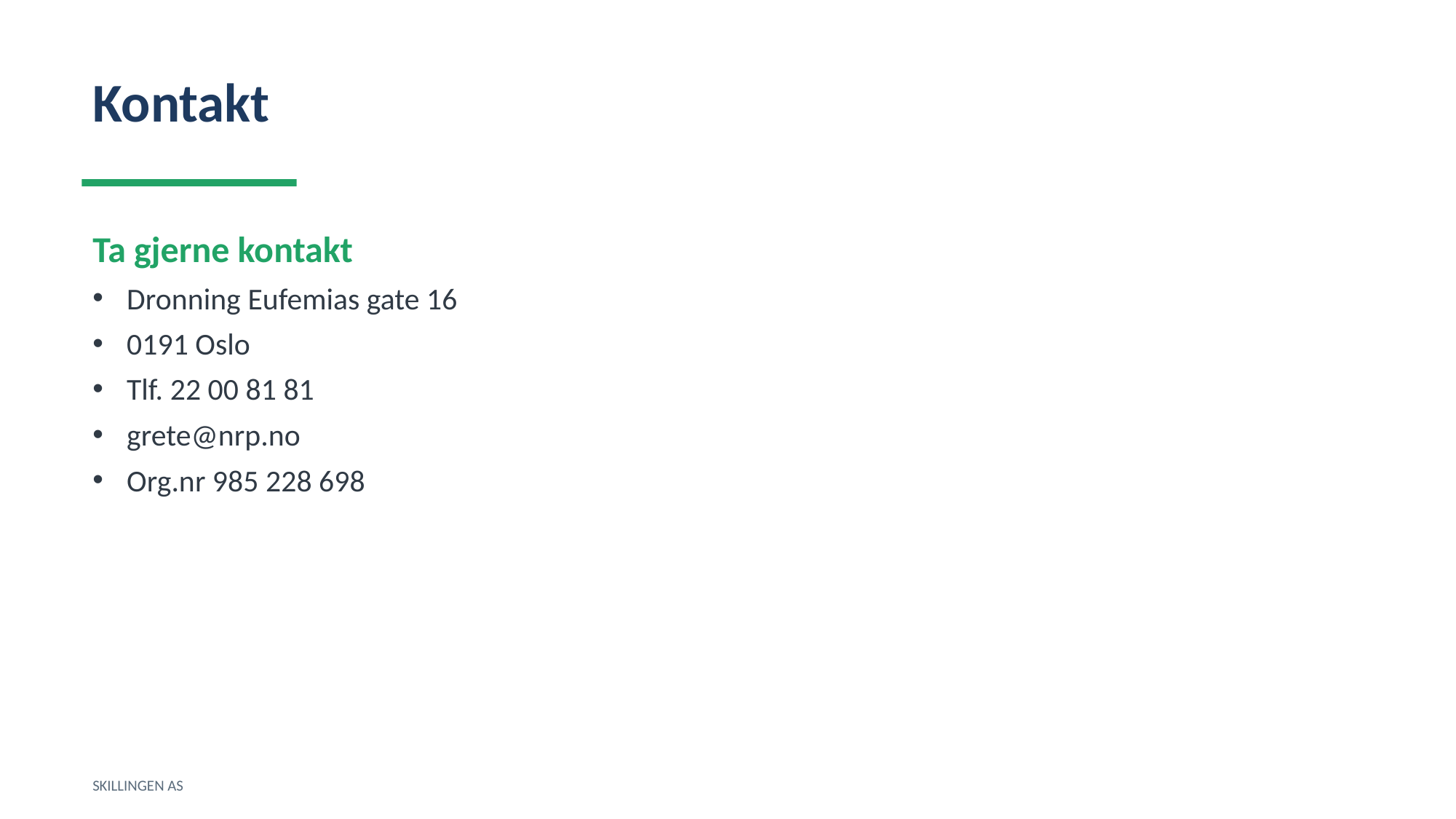

Kontakt

Ta gjerne kontakt
Dronning Eufemias gate 16
0191 Oslo
Tlf. 22 00 81 81
grete@nrp.no
Org.nr 985 228 698
SKILLINGEN AS